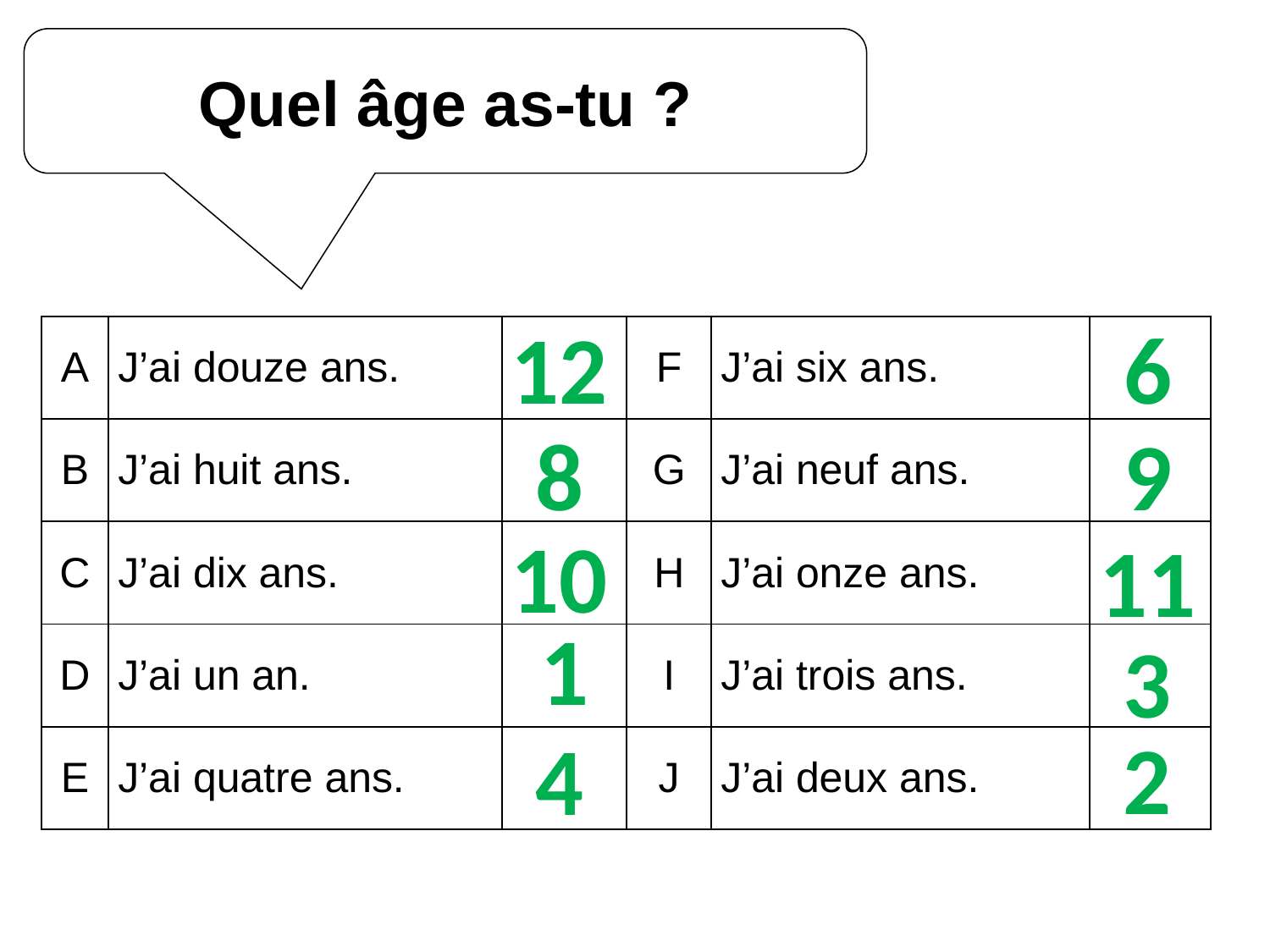

Quel âge as-tu ?
12
6
| A | J’ai douze ans. |  | F | J’ai six ans. |  |
| --- | --- | --- | --- | --- | --- |
| B | J’ai huit ans. |  | G | J’ai neuf ans. |  |
| C | J’ai dix ans. |  | H | J’ai onze ans. |  |
| D | J’ai un an. |  | I | J’ai trois ans. |  |
| E | J’ai quatre ans. |  | J | J’ai deux ans. |  |
8
9
10
11
1
3
2
4